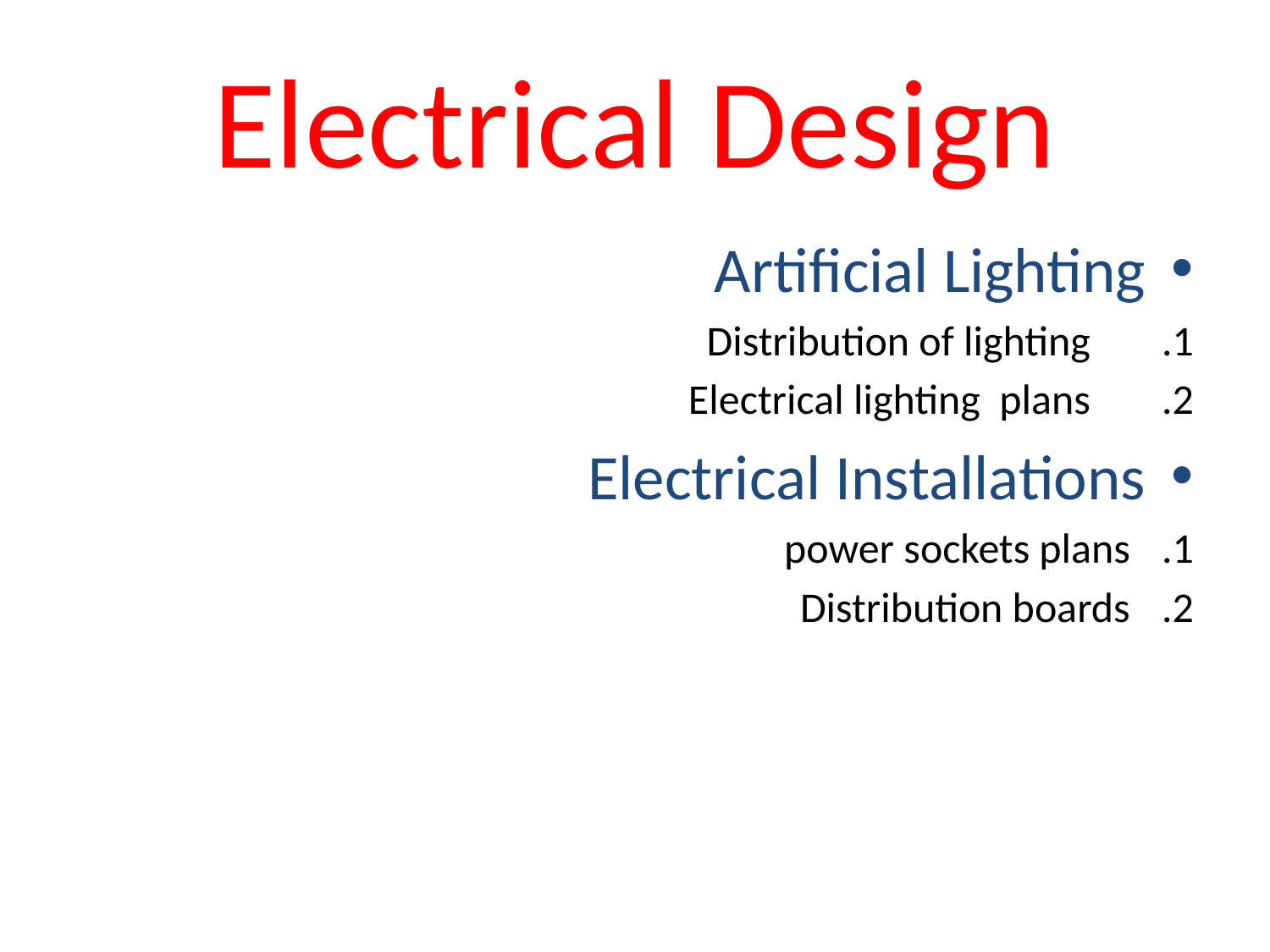

# Electrical Design
Artificial Lighting
Distribution of lighting
Electrical lighting  plans
Electrical Installations
power sockets plans
Distribution boards